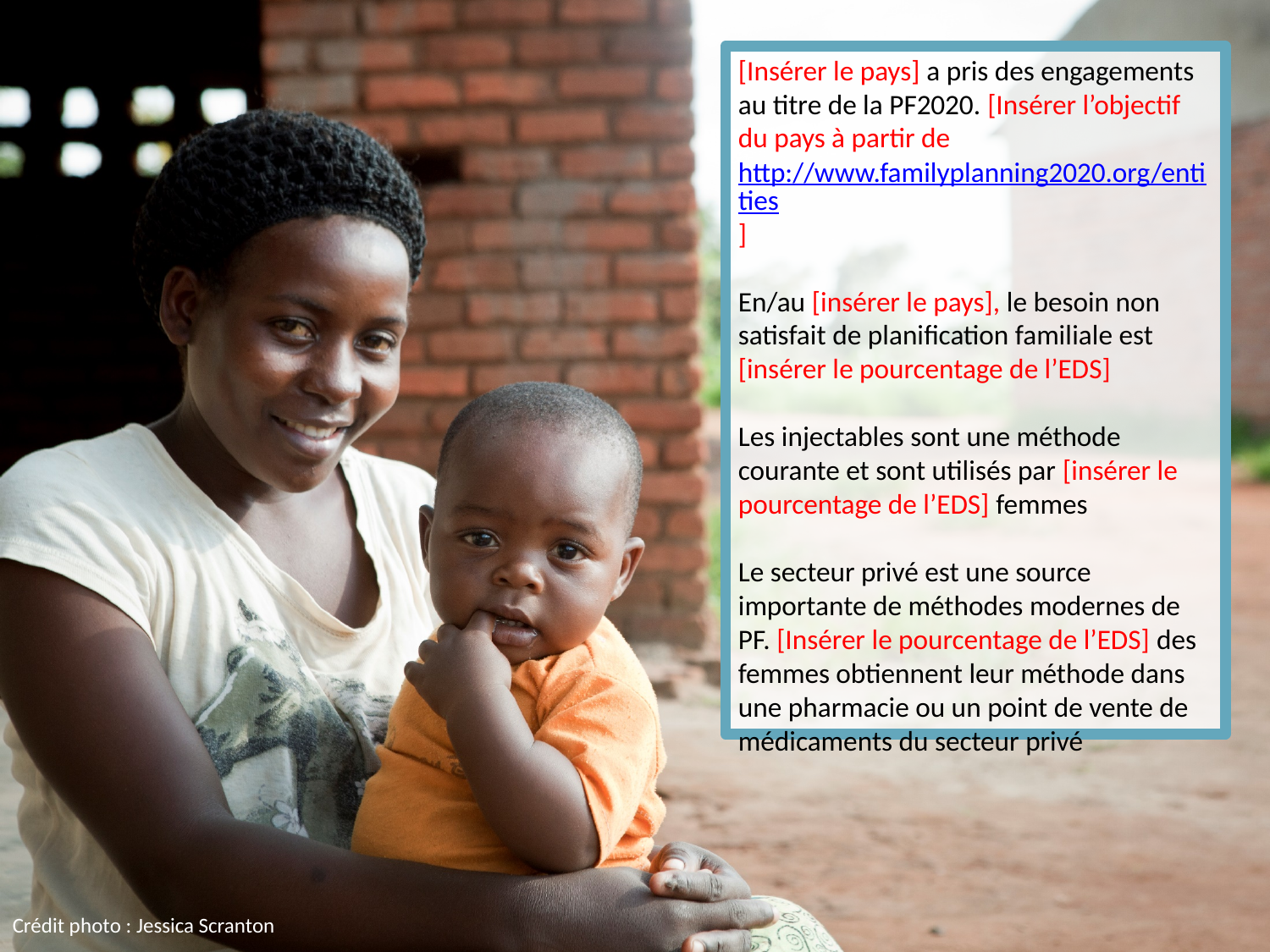

[Insérer le pays] a pris des engagements au titre de la PF2020. [Insérer l’objectif du pays à partir de http://www.familyplanning2020.org/entities]

En/au [insérer le pays], le besoin non satisfait de planification familiale est [insérer le pourcentage de l’EDS]

Les injectables sont une méthode courante et sont utilisés par [insérer le pourcentage de l’EDS] femmes

Le secteur privé est une source importante de méthodes modernes de PF. [Insérer le pourcentage de l’EDS] des femmes obtiennent leur méthode dans une pharmacie ou un point de vente de médicaments du secteur privé
Crédit photo : Jessica Scranton